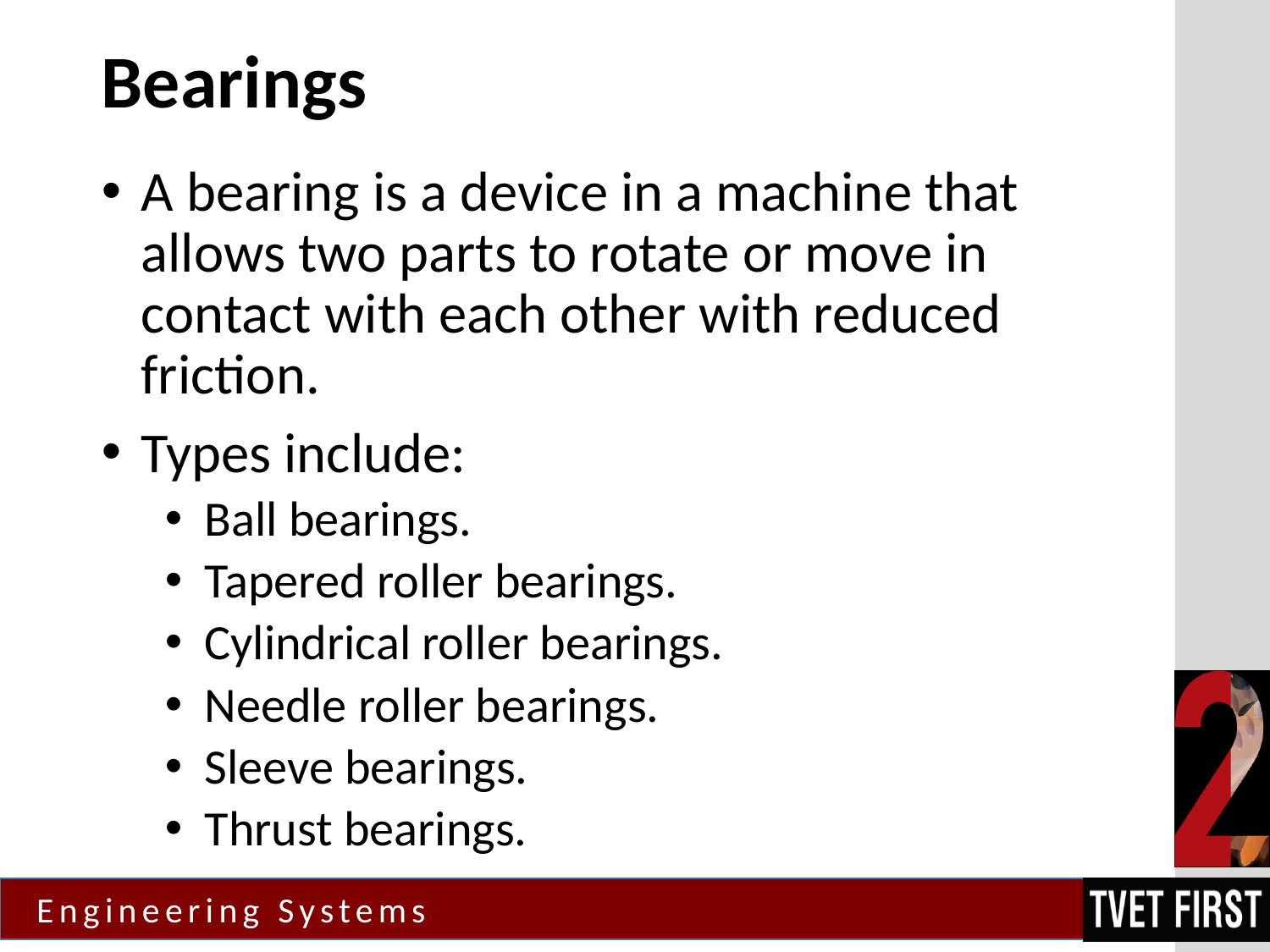

# Bearings
A bearing is a device in a machine that allows two parts to rotate or move in contact with each other with reduced friction.
Types include:
Ball bearings.
Tapered roller bearings.
Cylindrical roller bearings.
Needle roller bearings.
Sleeve bearings.
Thrust bearings.